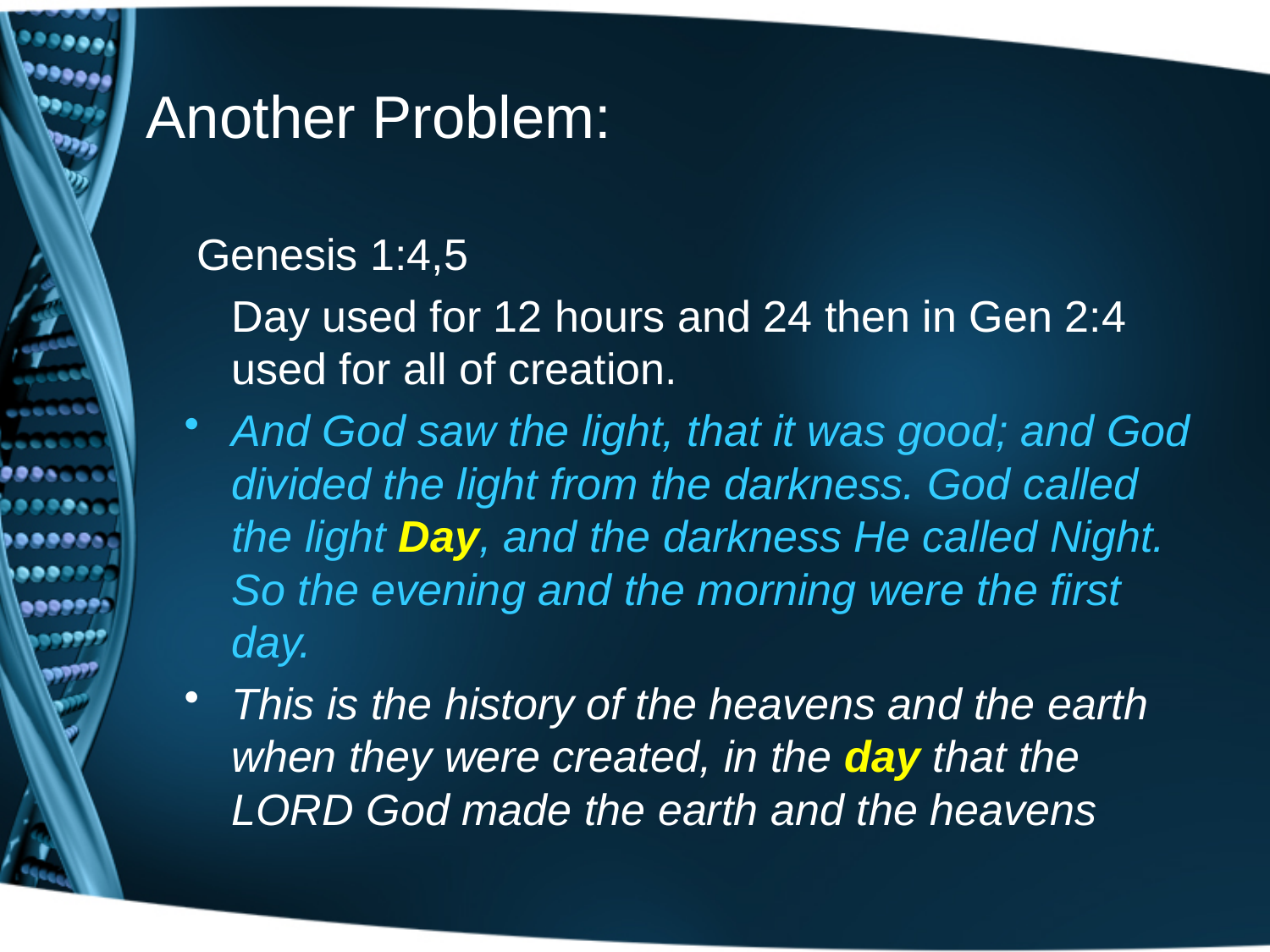

# Another Problem:
 Genesis 1:4,5
	Day used for 12 hours and 24 then in Gen 2:4 used for all of creation.
And God saw the light, that it was good; and God divided the light from the darkness. God called the light Day, and the darkness He called Night. So the evening and the morning were the first day.
This is the history of the heavens and the earth when they were created, in the day that the Lord God made the earth and the heavens